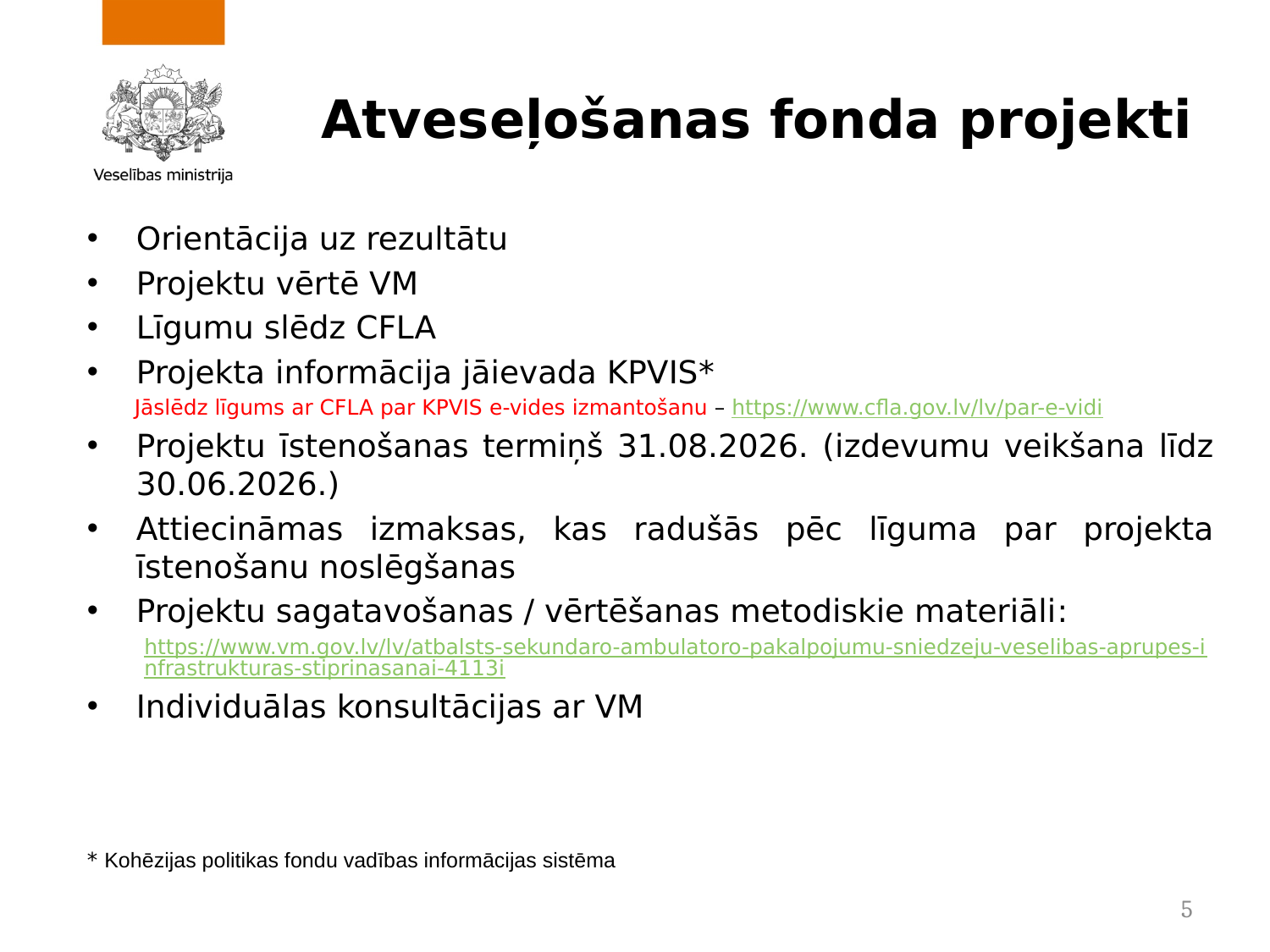

# Atveseļošanas fonda projekti
Orientācija uz rezultātu
Projektu vērtē VM
Līgumu slēdz CFLA
Projekta informācija jāievada KPVIS*
       Jāslēdz līgums ar CFLA par KPVIS e-vides izmantošanu – https://www.cfla.gov.lv/lv/par-e-vidi
Projektu īstenošanas termiņš 31.08.2026. (izdevumu veikšana līdz 30.06.2026.)
Attiecināmas izmaksas, kas radušās pēc līguma par projekta īstenošanu noslēgšanas
Projektu sagatavošanas / vērtēšanas metodiskie materiāli:
https://www.vm.gov.lv/lv/atbalsts-sekundaro-ambulatoro-pakalpojumu-sniedzeju-veselibas-aprupes-infrastrukturas-stiprinasanai-4113i
Individuālas konsultācijas ar VM

* Kohēzijas politikas fondu vadības informācijas sistēma

5